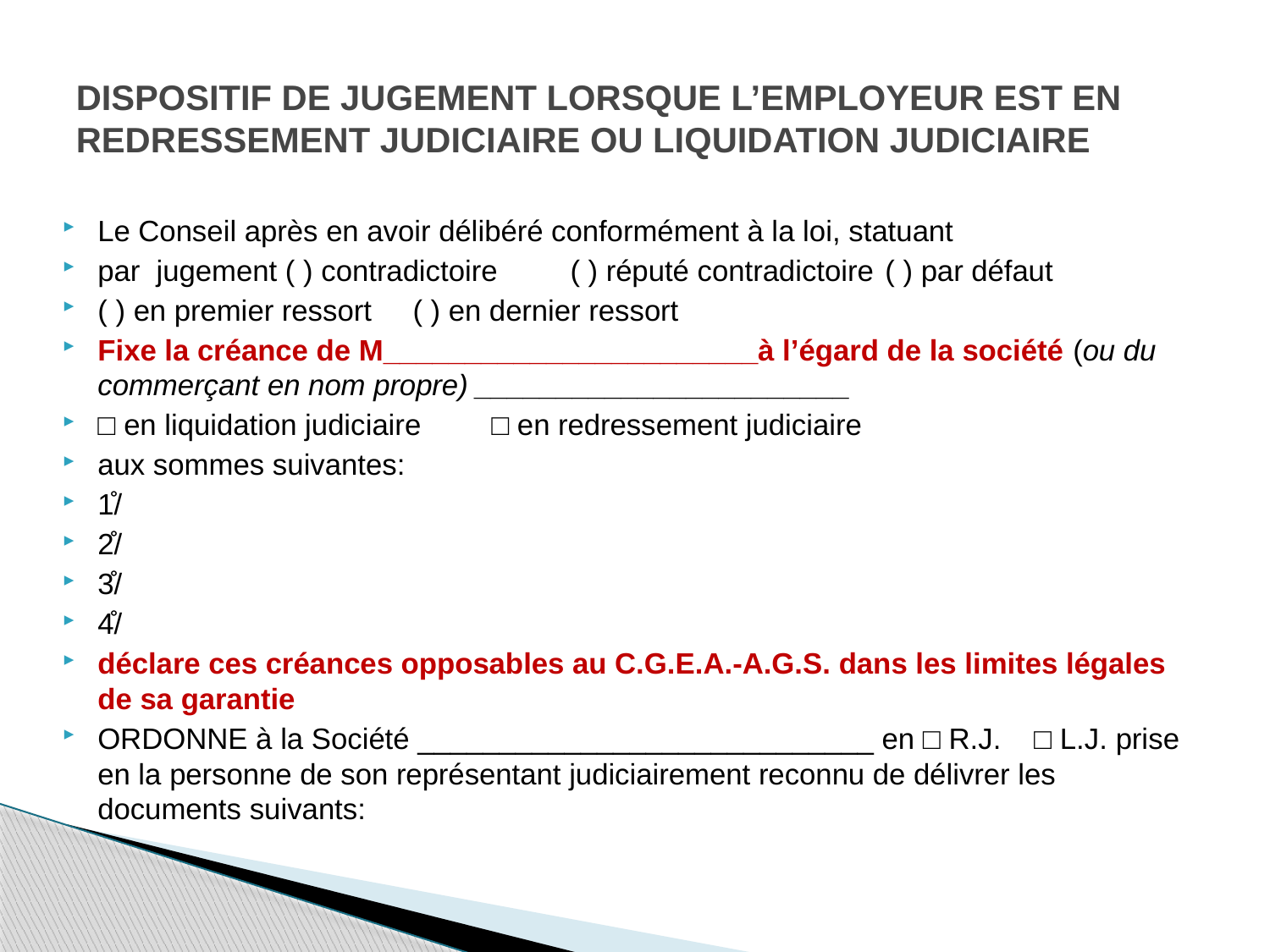

# DISPOSITIF DE JUGEMENT LORSQUE L’EMPLOYEUR EST EN REDRESSEMENT JUDICIAIRE OU LIQUIDATION JUDICIAIRE
Le Conseil après en avoir délibéré conformément à la loi, statuant
par  jugement ( ) contradictoire	( ) réputé contradictoire	( ) par défaut
( ) en premier ressort		( ) en dernier ressort
Fixe la créance de M_______________________à l’égard de la société (ou du commerçant en nom propre) _______________________
□ en liquidation judiciaire	□ en redressement judiciaire
aux sommes suivantes:
1̊/
2̊/
3̊/
4̊/
déclare ces créances opposables au C.G.E.A.-A.G.S. dans les limites légales de sa garantie
ORDONNE à la Société ____________________________ en □ R.J.    □ L.J. prise en la personne de son représentant judiciairement reconnu de délivrer les documents suivants: